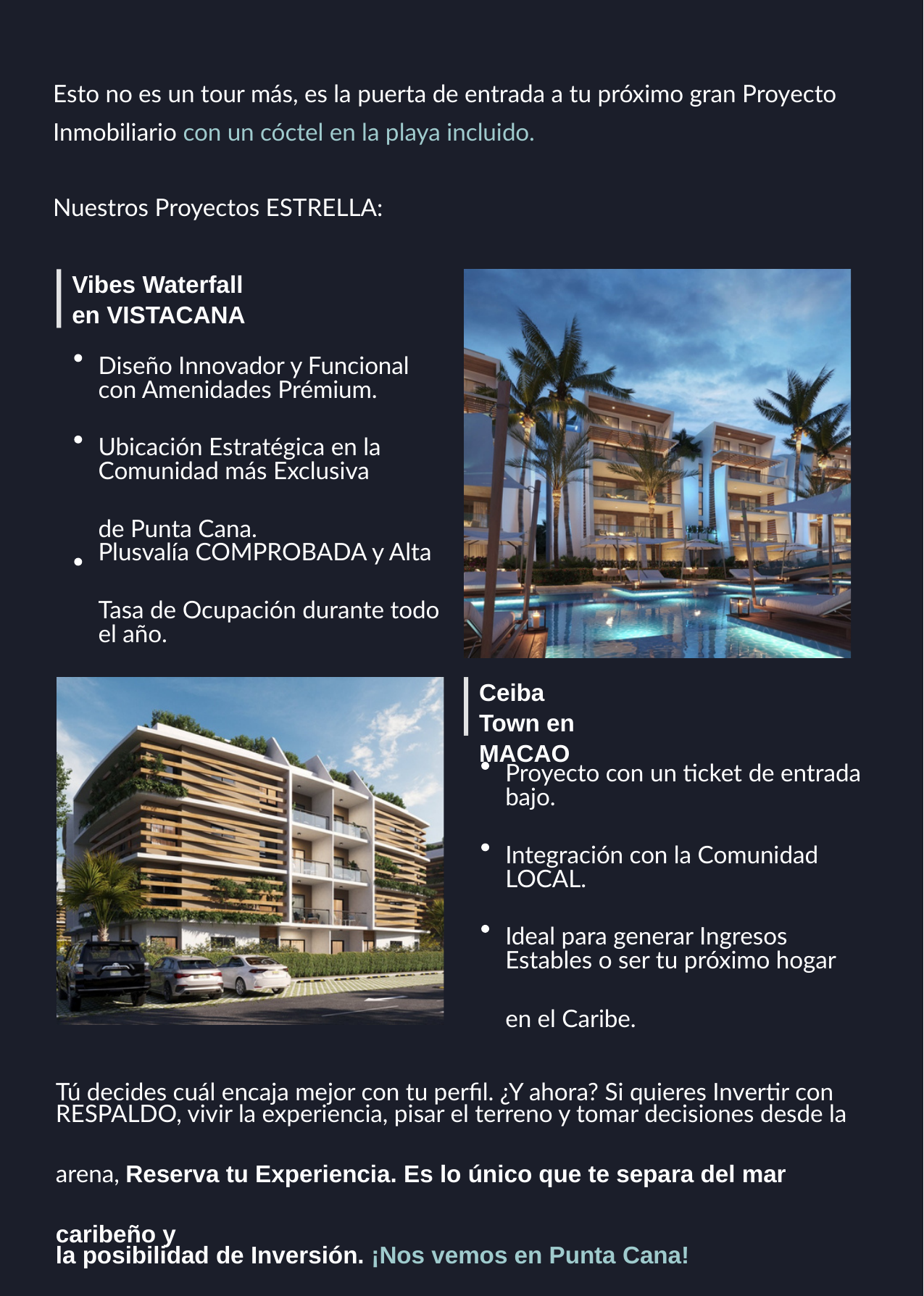

Esto no es un tour más, es la puerta de entrada a tu próximo gran Proyecto Inmobiliario con un cóctel en la playa incluido.
Nuestros Proyectos ESTRELLA:
Vibes Waterfall en VISTACANA

Diseño Innovador y Funcional
con Amenidades Prémium.
Ubicación Estratégica en la
Comunidad más Exclusiva
de Punta Cana.
Plusvalía COMPROBADA y Alta
Tasa de Ocupación durante todo
el año.
Ceiba Town en MACAO

Proyecto con un ticket de entrada
bajo.
Integración con la Comunidad
LOCAL.
Ideal para generar Ingresos
Estables o ser tu próximo hogar
en el Caribe.

Tú decides cuál encaja mejor con tu perfil. ¿Y ahora? Si quieres Invertir con
RESPALDO, vivir la experiencia, pisar el terreno y tomar decisiones desde la
arena, Reserva tu Experiencia. Es lo único que te separa del mar caribeño y
la posibilidad de Inversión. ¡Nos vemos en Punta Cana!